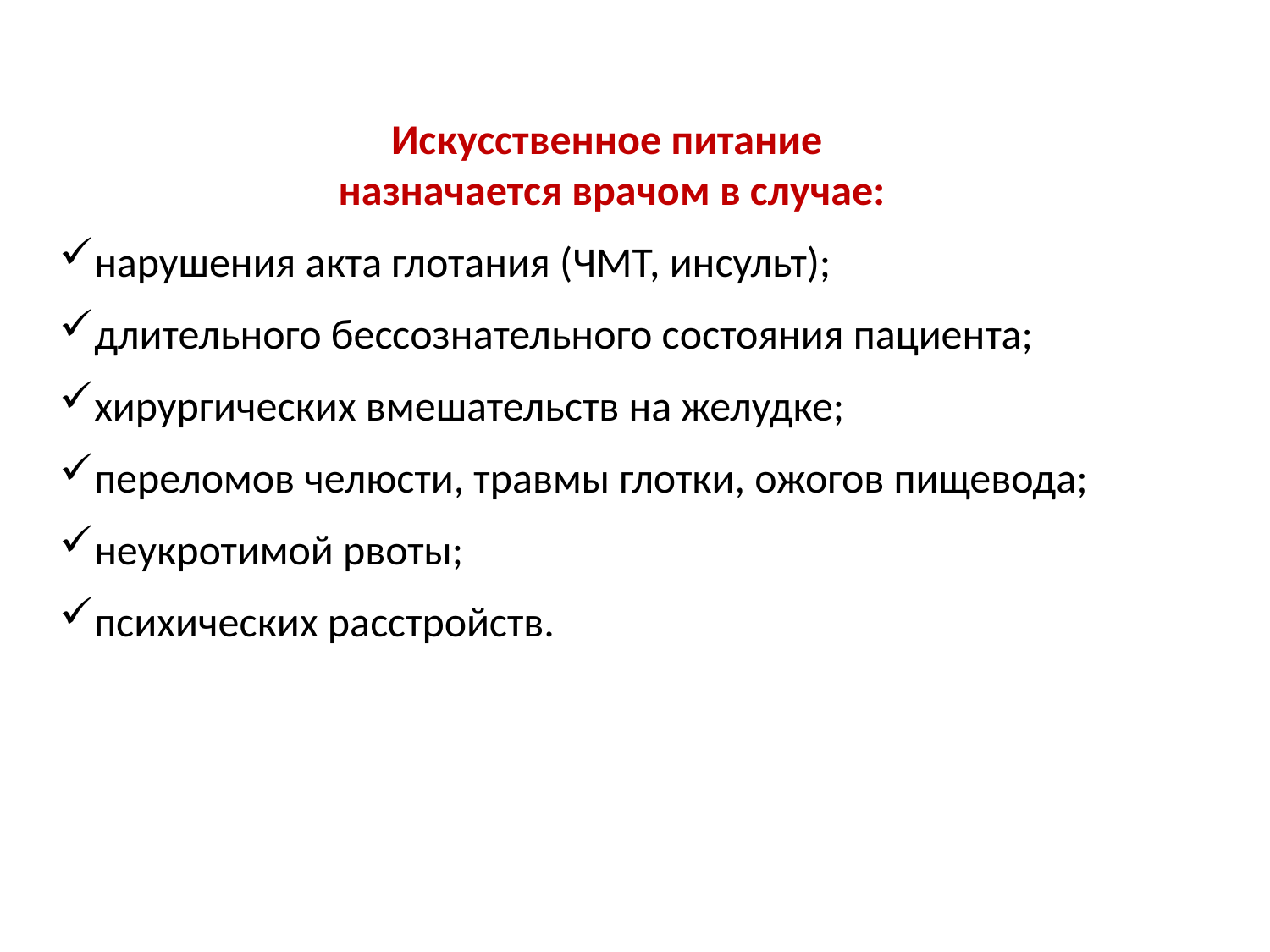

Искусственное питание
назначается врачом в случае:
нарушения акта глотания (ЧМТ, инсульт);
длительного бессознательного состояния пациента;
хирургических вмешательств на желудке;
переломов челюсти, травмы глотки, ожогов пищевода;
неукротимой рвоты;
психических расстройств.